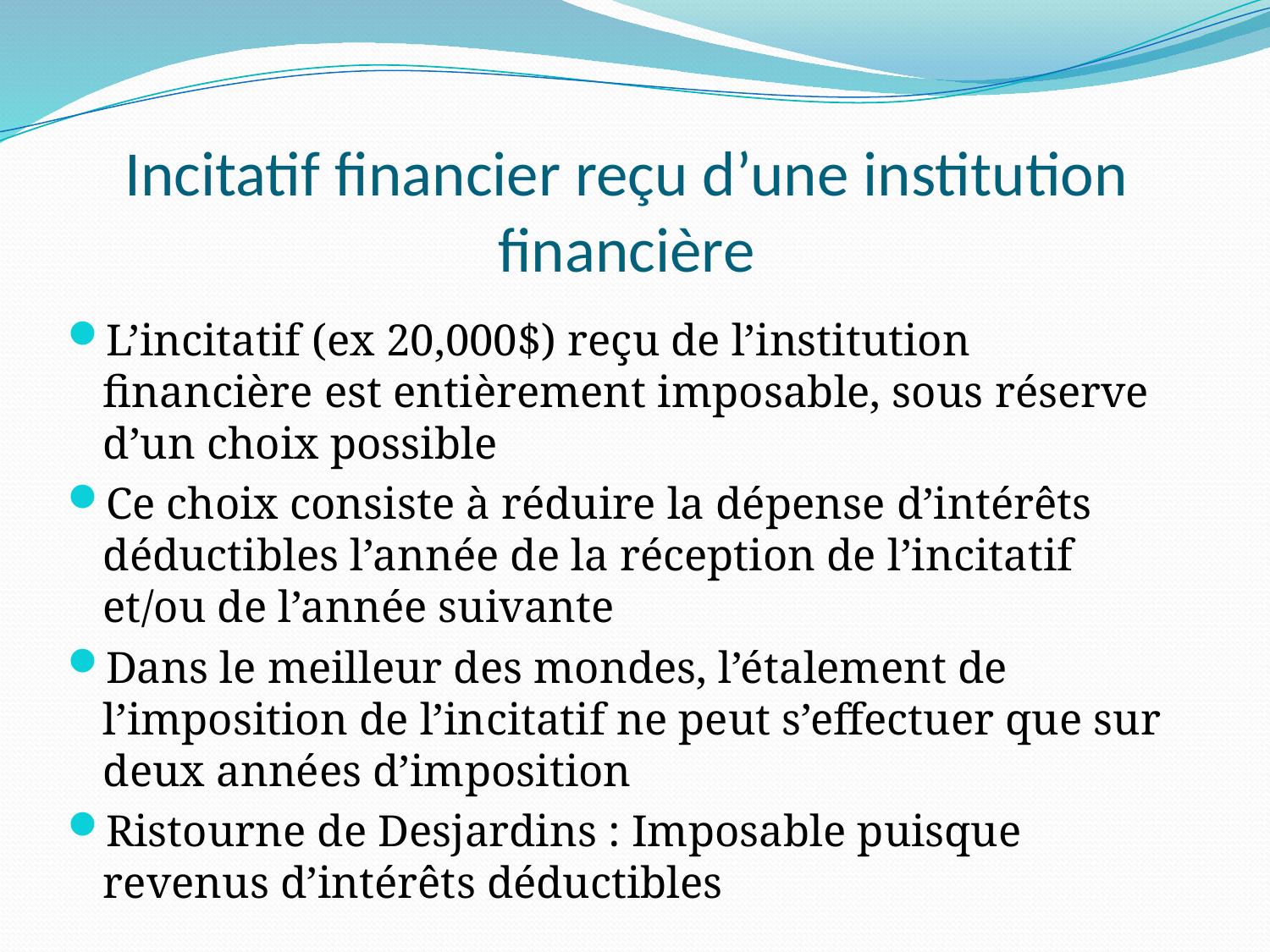

# Incitatif financier reçu d’une institution financière
L’incitatif (ex 20,000$) reçu de l’institution financière est entièrement imposable, sous réserve d’un choix possible
Ce choix consiste à réduire la dépense d’intérêts déductibles l’année de la réception de l’incitatif et/ou de l’année suivante
Dans le meilleur des mondes, l’étalement de l’imposition de l’incitatif ne peut s’effectuer que sur deux années d’imposition
Ristourne de Desjardins : Imposable puisque revenus d’intérêts déductibles